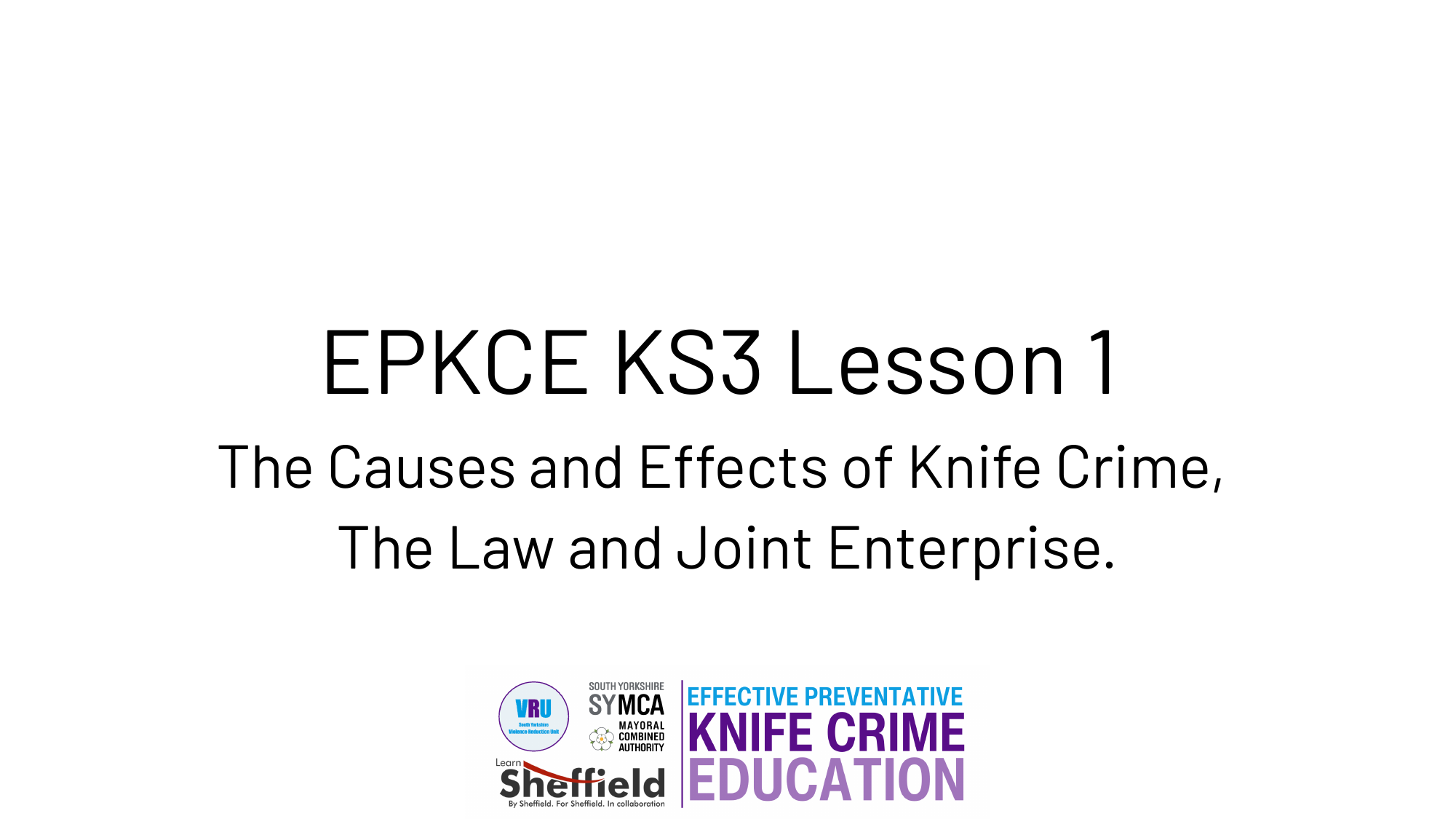

EPKCE KS3 Lesson 1
The Causes and Effects of Knife Crime,
The Law and Joint Enterprise.